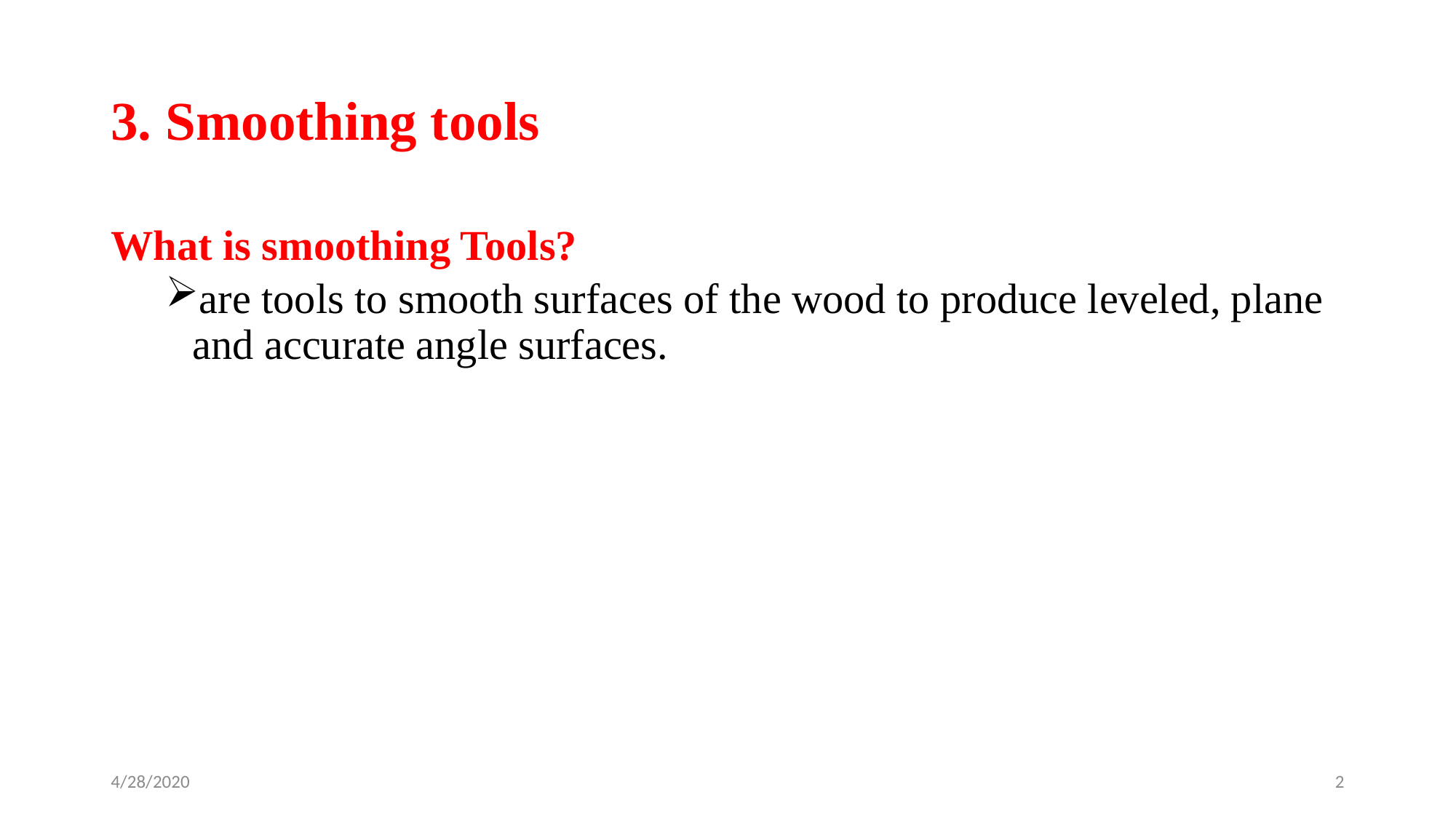

# 3. Smoothing tools
What is smoothing Tools?
are tools to smooth surfaces of the wood to produce leveled, plane and accurate angle surfaces.
4/28/2020
2